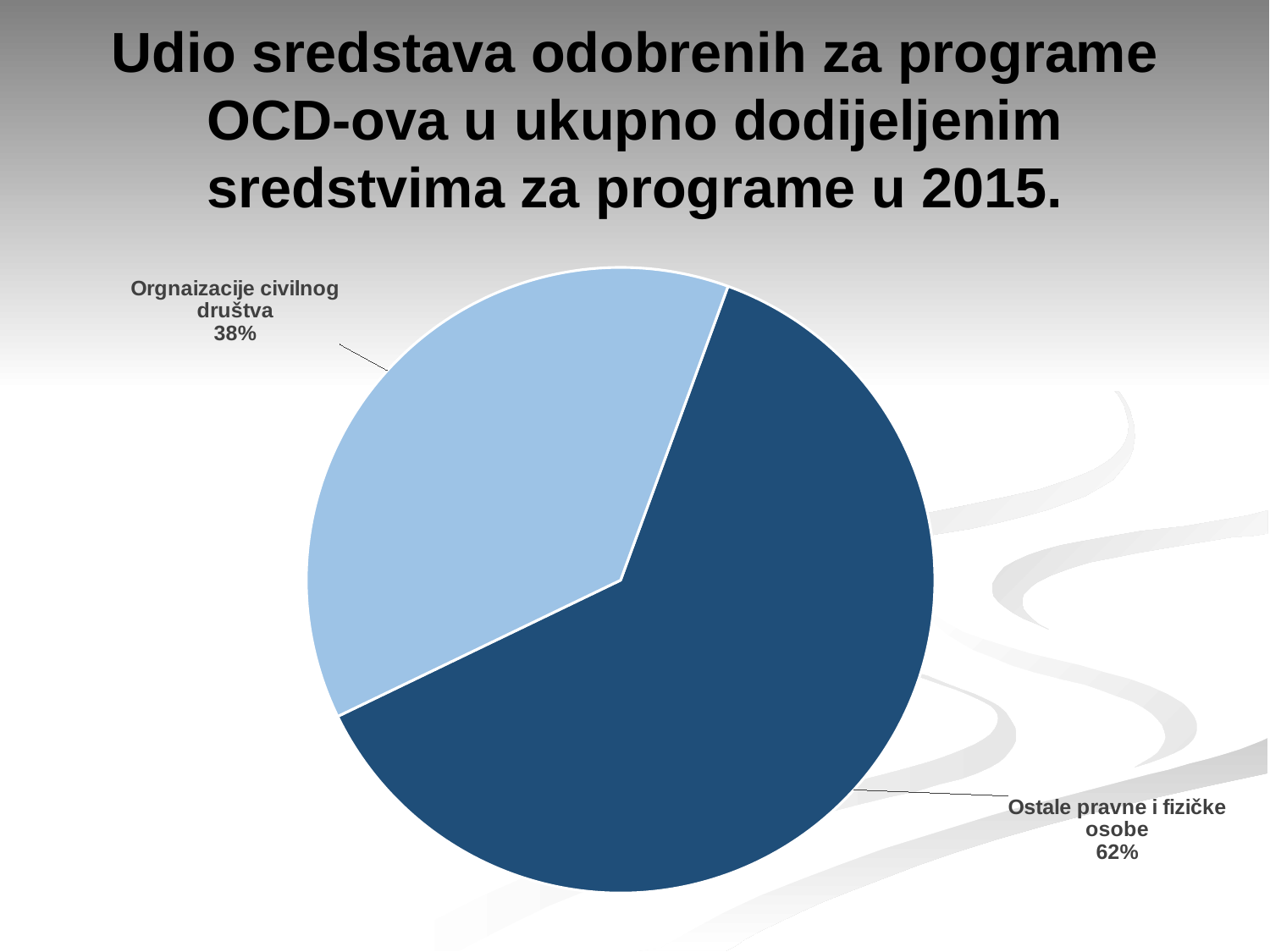

# Udio sredstava odobrenih za programe OCD-ova u ukupno dodijeljenim sredstvima za programe u 2015.

### Chart

| Category |  |
|---|---|
| Ostale pravne i fizičke osobe | 201670782.73999992 |
| Orgnaizacije civilnog društva | 122176055.96000001 |